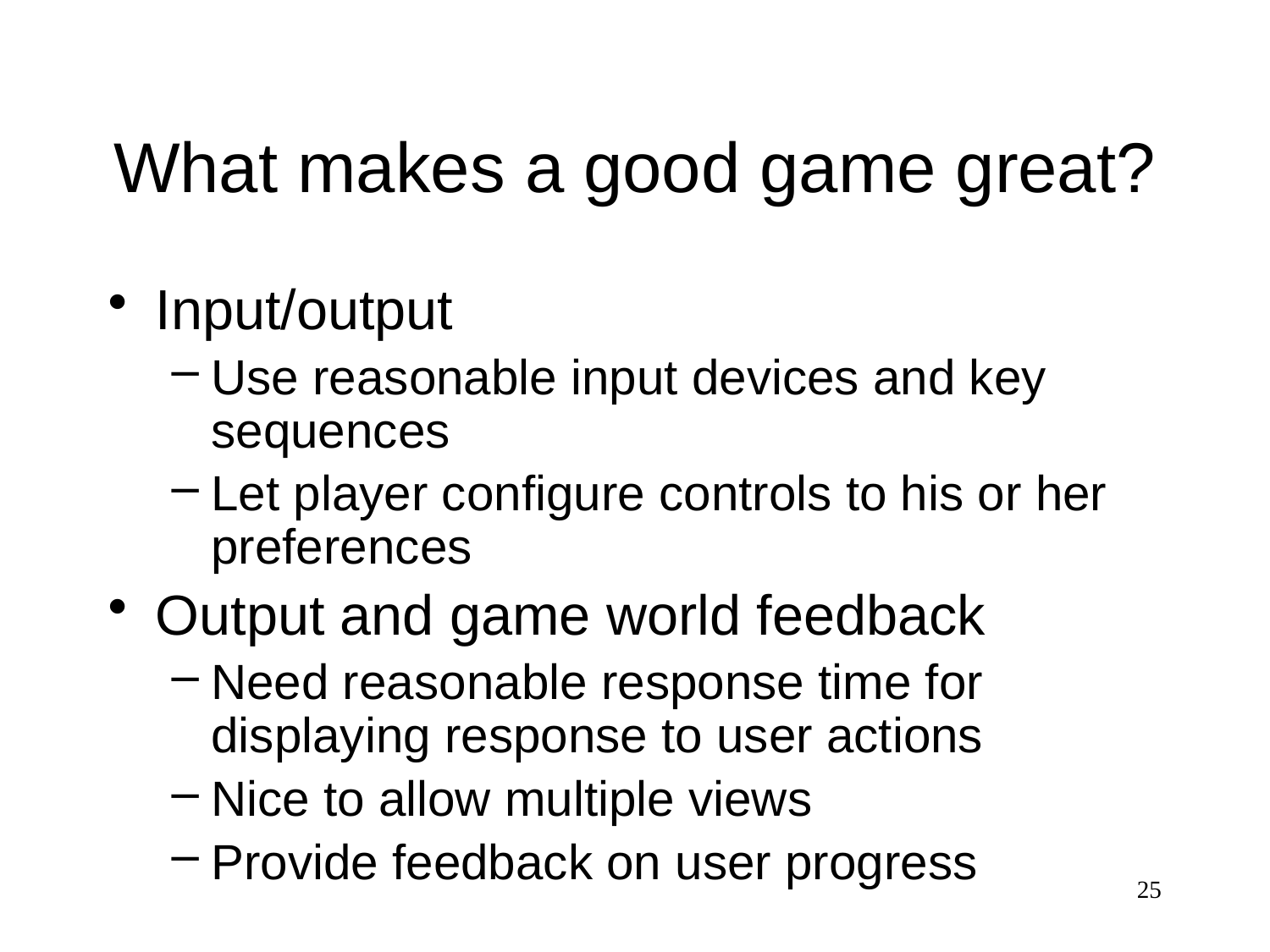

# What makes a good game great?
Input/output
Use reasonable input devices and key sequences
Let player configure controls to his or her preferences
Output and game world feedback
Need reasonable response time for displaying response to user actions
Nice to allow multiple views
Provide feedback on user progress
25